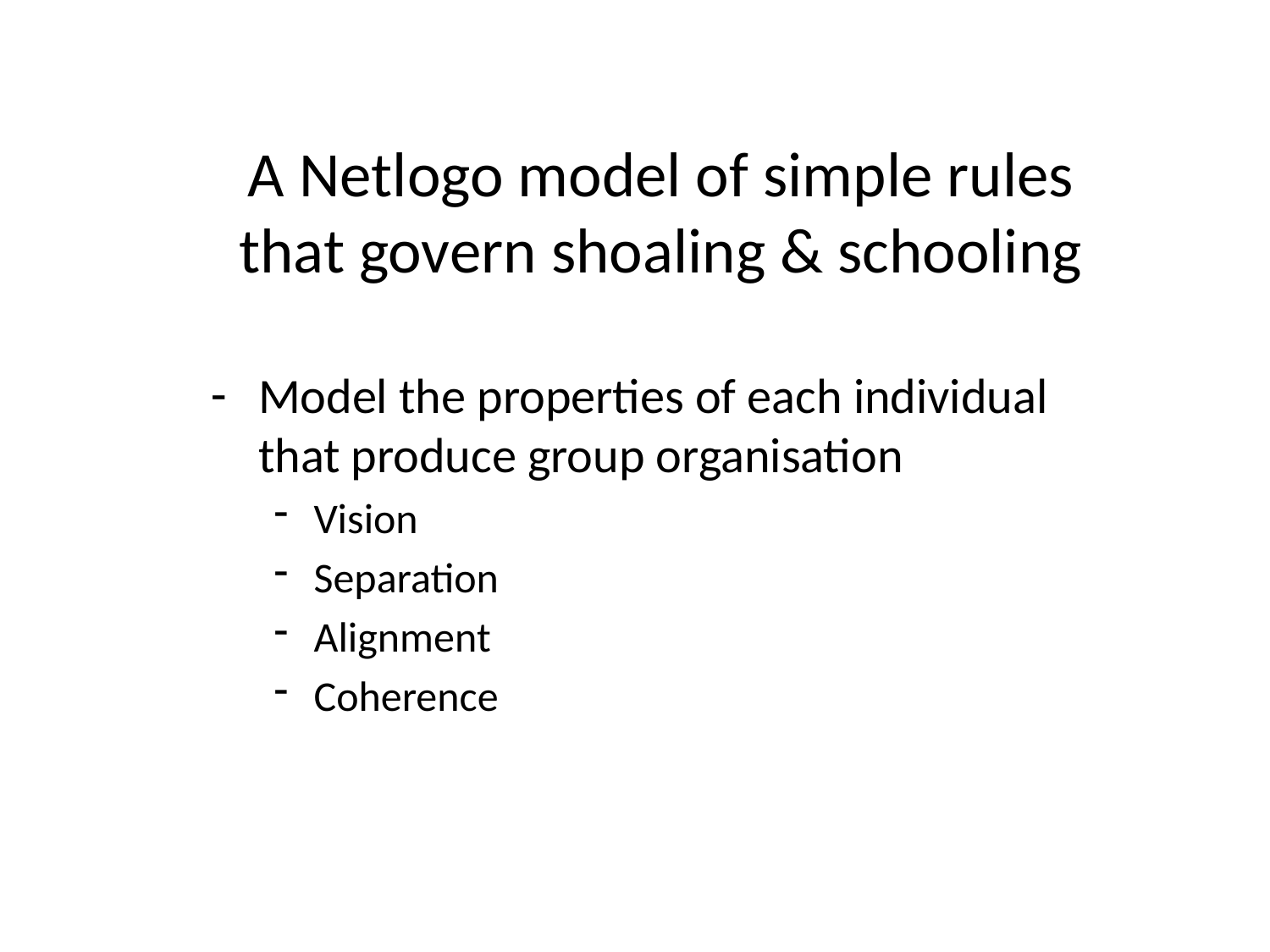

A Netlogo model of simple rules that govern shoaling & schooling

Model the properties of each individual that produce group organisation
Vision
Separation
Alignment
Coherence